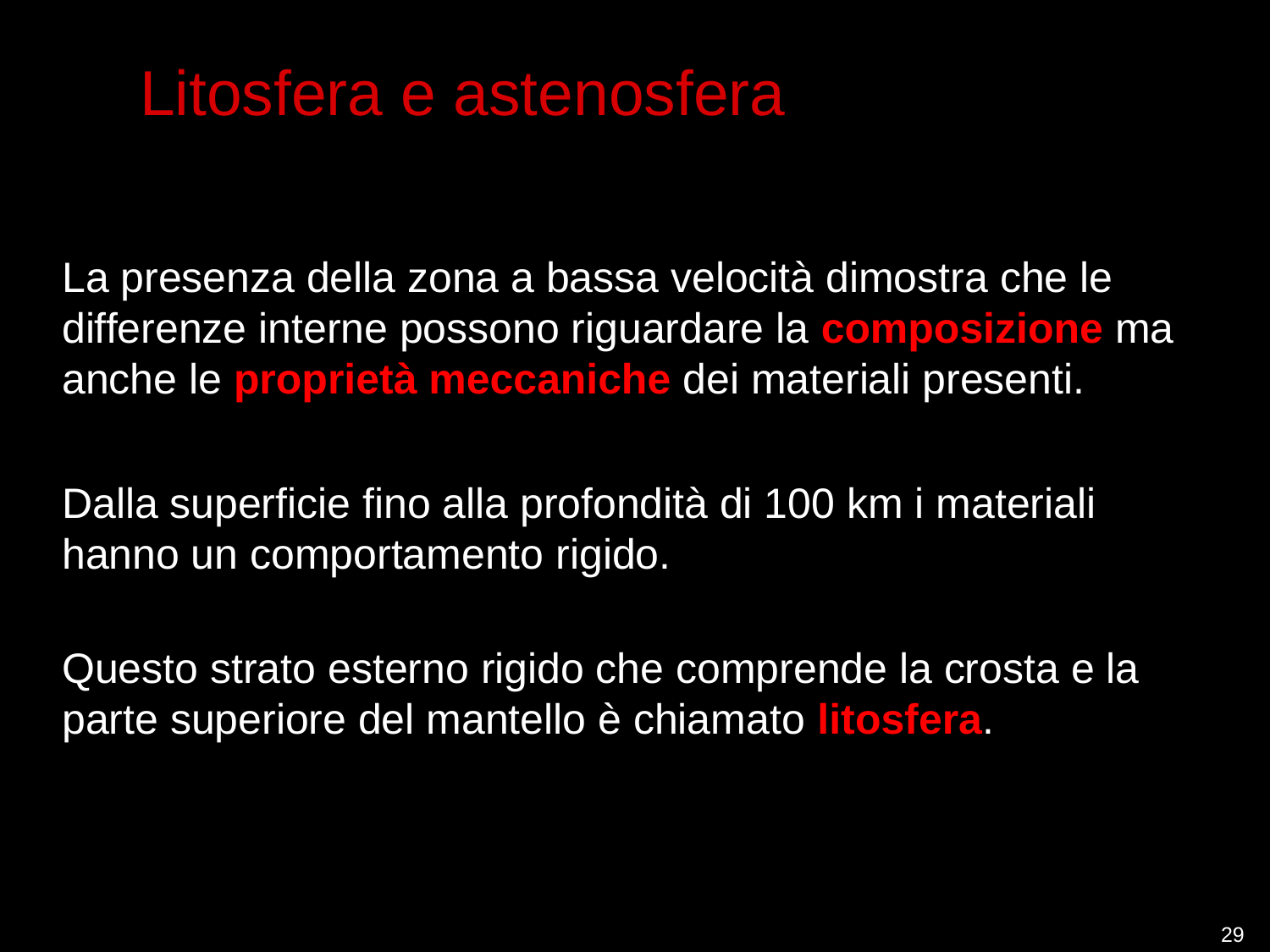

Litosfera e astenosfera
La presenza della zona a bassa velocità dimostra che le differenze interne possono riguardare la composizione ma anche le proprietà meccaniche dei materiali presenti.
Dalla superficie fino alla profondità di 100 km i materiali hanno un comportamento rigido.
Questo strato esterno rigido che comprende la crosta e la parte superiore del mantello è chiamato litosfera.
29